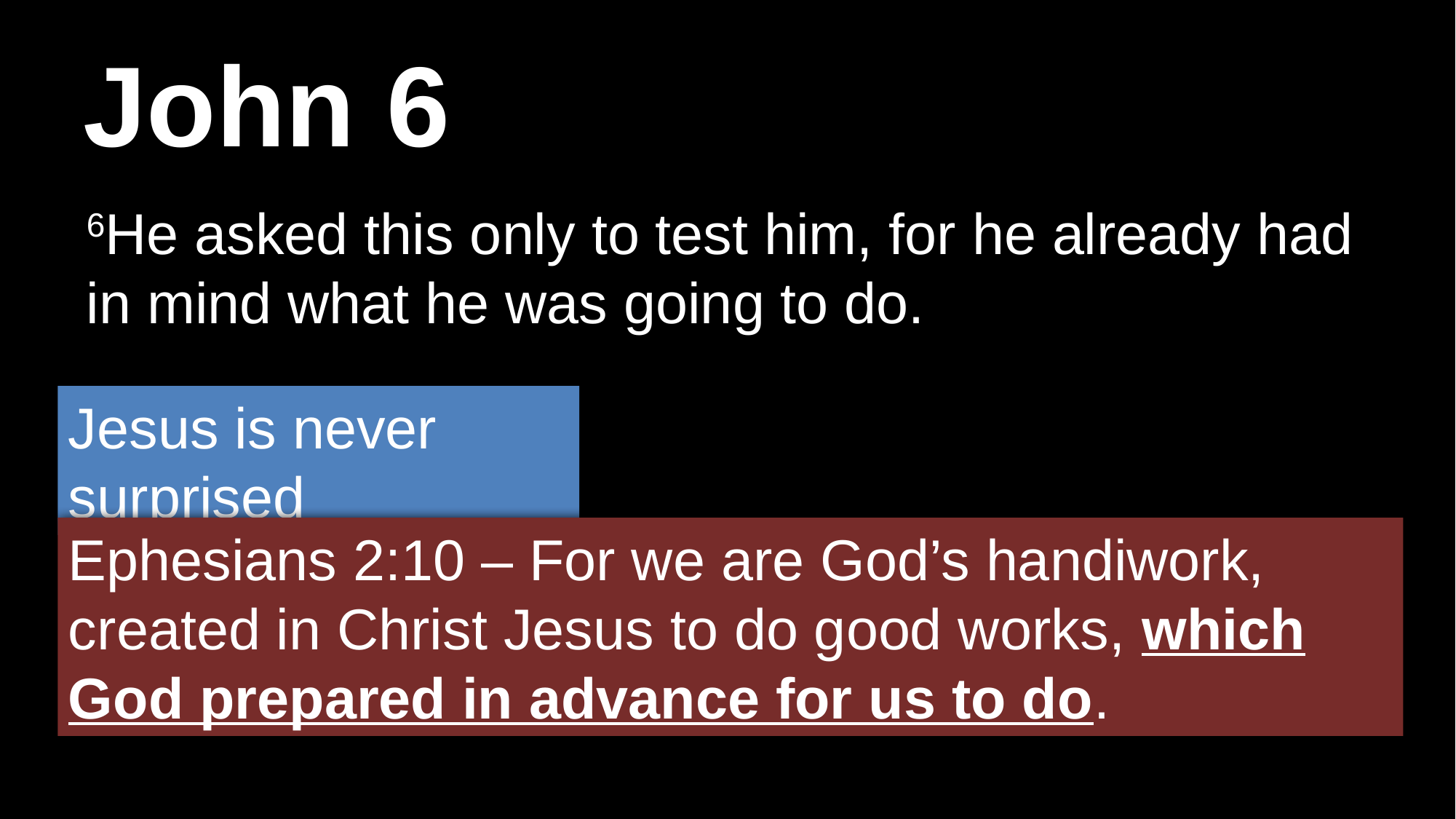

# John 6
6He asked this only to test him, for he already had in mind what he was going to do.
Jesus is never surprised
Ephesians 2:10 – For we are God’s handiwork, created in Christ Jesus to do good works, which God prepared in advance for us to do.